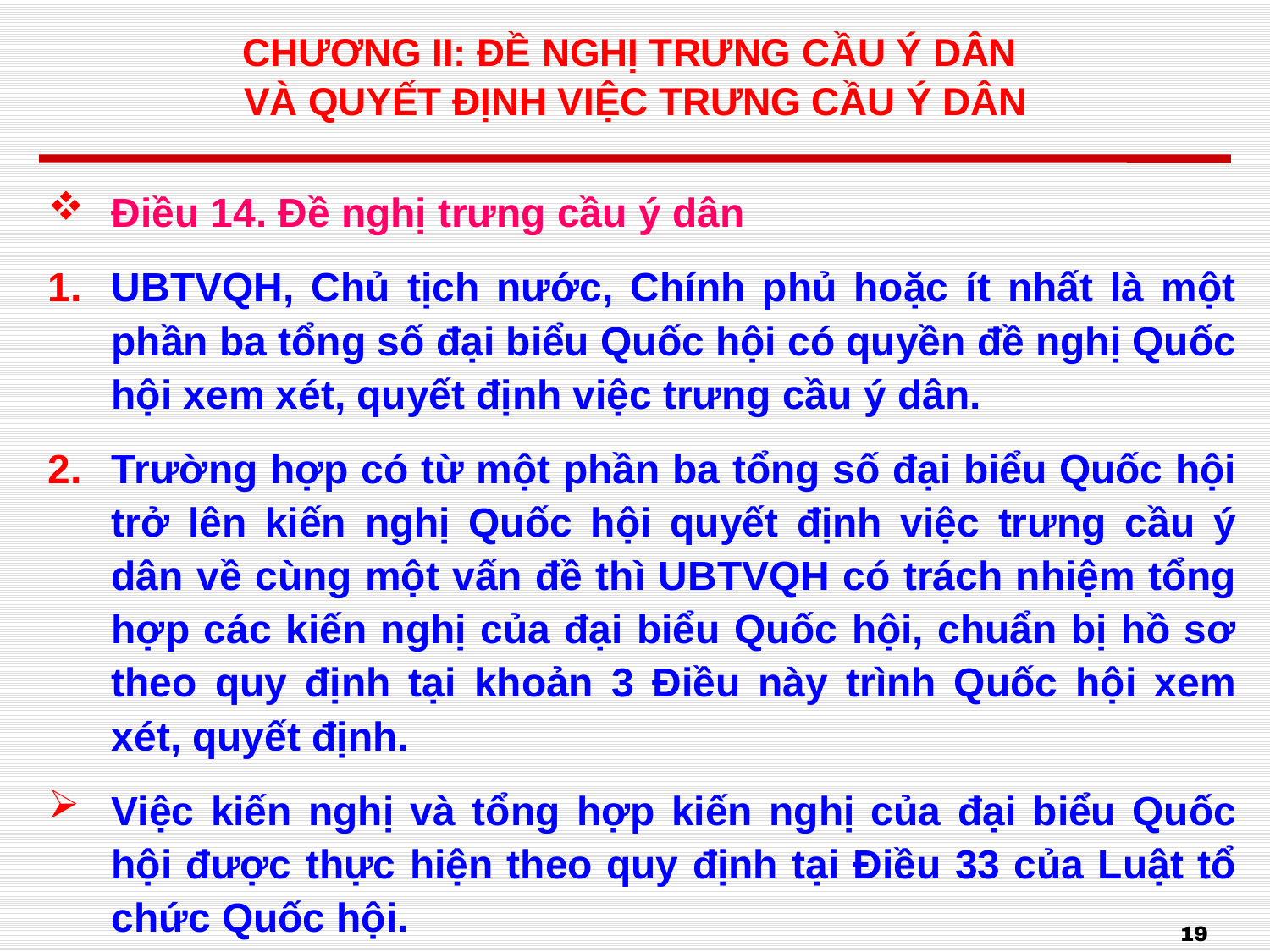

# CHƯƠNG II: ĐỀ NGHỊ TRƯNG CẦU Ý DÂN VÀ QUYẾT ĐỊNH VIỆC TRƯNG CẦU Ý DÂN
Điều 14. Đề nghị trưng cầu ý dân
UBTVQH, Chủ tịch nước, Chính phủ hoặc ít nhất là một phần ba tổng số đại biểu Quốc hội có quyền đề nghị Quốc hội xem xét, quyết định việc trưng cầu ý dân.
Trường hợp có từ một phần ba tổng số đại biểu Quốc hội trở lên kiến nghị Quốc hội quyết định việc trưng cầu ý dân về cùng một vấn đề thì UBTVQH có trách nhiệm tổng hợp các kiến nghị của đại biểu Quốc hội, chuẩn bị hồ sơ theo quy định tại khoản 3 Điều này trình Quốc hội xem xét, quyết định.
Việc kiến nghị và tổng hợp kiến nghị của đại biểu Quốc hội được thực hiện theo quy định tại Điều 33 của Luật tổ chức Quốc hội.